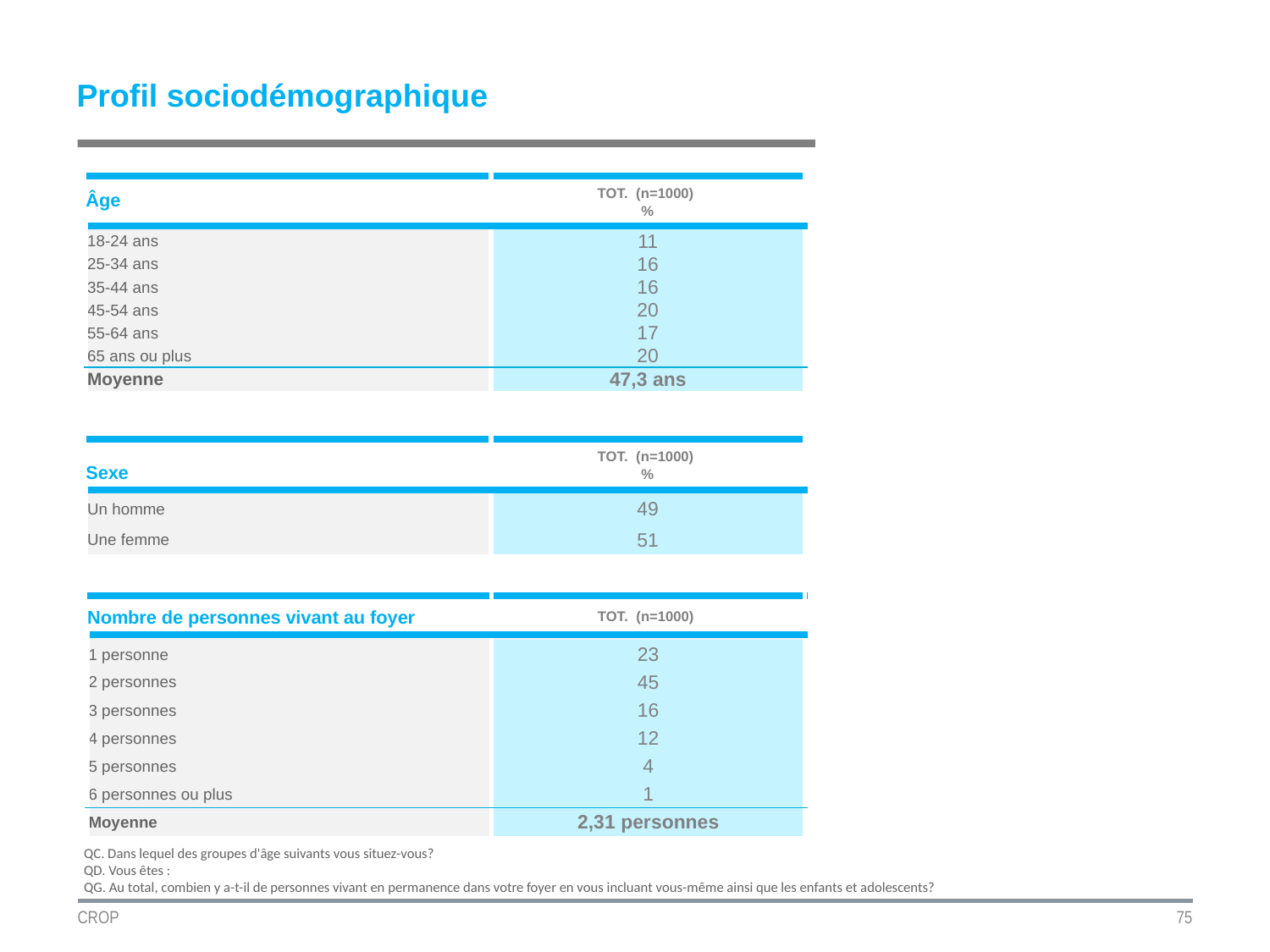

Profil sociodémographique

| Âge | TOT. (n=1000) % |
| --- | --- |
|  |  |
| 18-24 ans | 11 |
| 25-34 ans | 16 |
| 35-44 ans | 16 |
| 45-54 ans | 20 |
| 55-64 ans | 17 |
| 65 ans ou plus | 20 |
| Moyenne | 47,3 ans |
| Sexe | TOT. (n=1000) % |
| --- | --- |
|  |  |
| Un homme | 49 |
| Une femme | 51 |
| Nombre de personnes vivant au foyer | TOT. (n=1000) |
| --- | --- |
|  |  |
| 1 personne | 23 |
| 2 personnes | 45 |
| 3 personnes | 16 |
| 4 personnes | 12 |
| 5 personnes | 4 |
| 6 personnes ou plus | 1 |
| Moyenne | 2,31 personnes |
QC. Dans lequel des groupes d'âge suivants vous situez-vous?
QD. Vous êtes :
QG. Au total, combien y a-t-il de personnes vivant en permanence dans votre foyer en vous incluant vous-même ainsi que les enfants et adolescents?

CROP
75